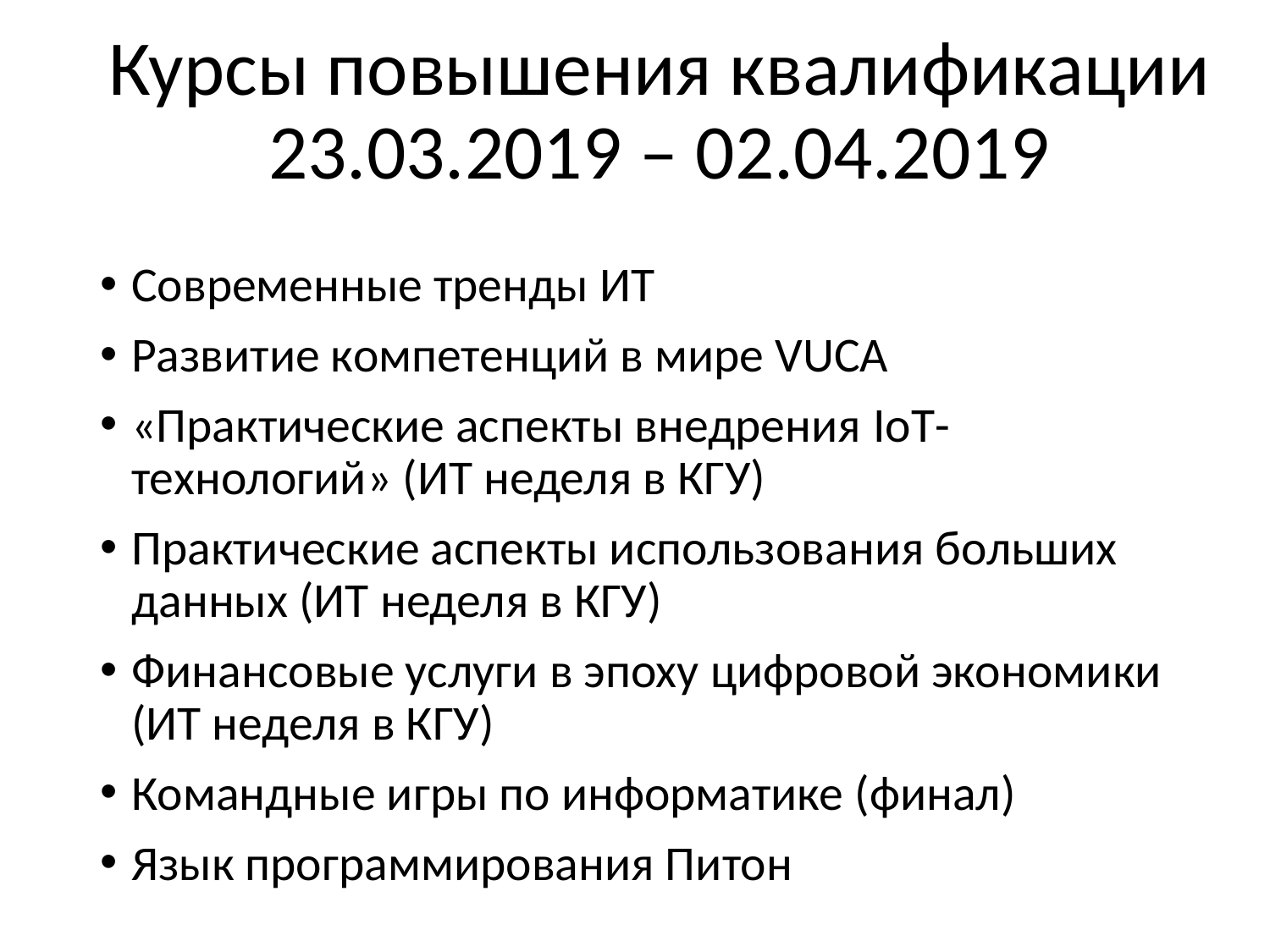

# Курсы повышения квалификации 23.03.2019 – 02.04.2019
Современные тренды ИТ
Развитие компетенций в мире VUCA
«Практические аспекты внедрения IoT-технологий» (ИТ неделя в КГУ)
Практические аспекты использования больших данных (ИТ неделя в КГУ)
Финансовые услуги в эпоху цифровой экономики (ИТ неделя в КГУ)
Командные игры по информатике (финал)
Язык программирования Питон